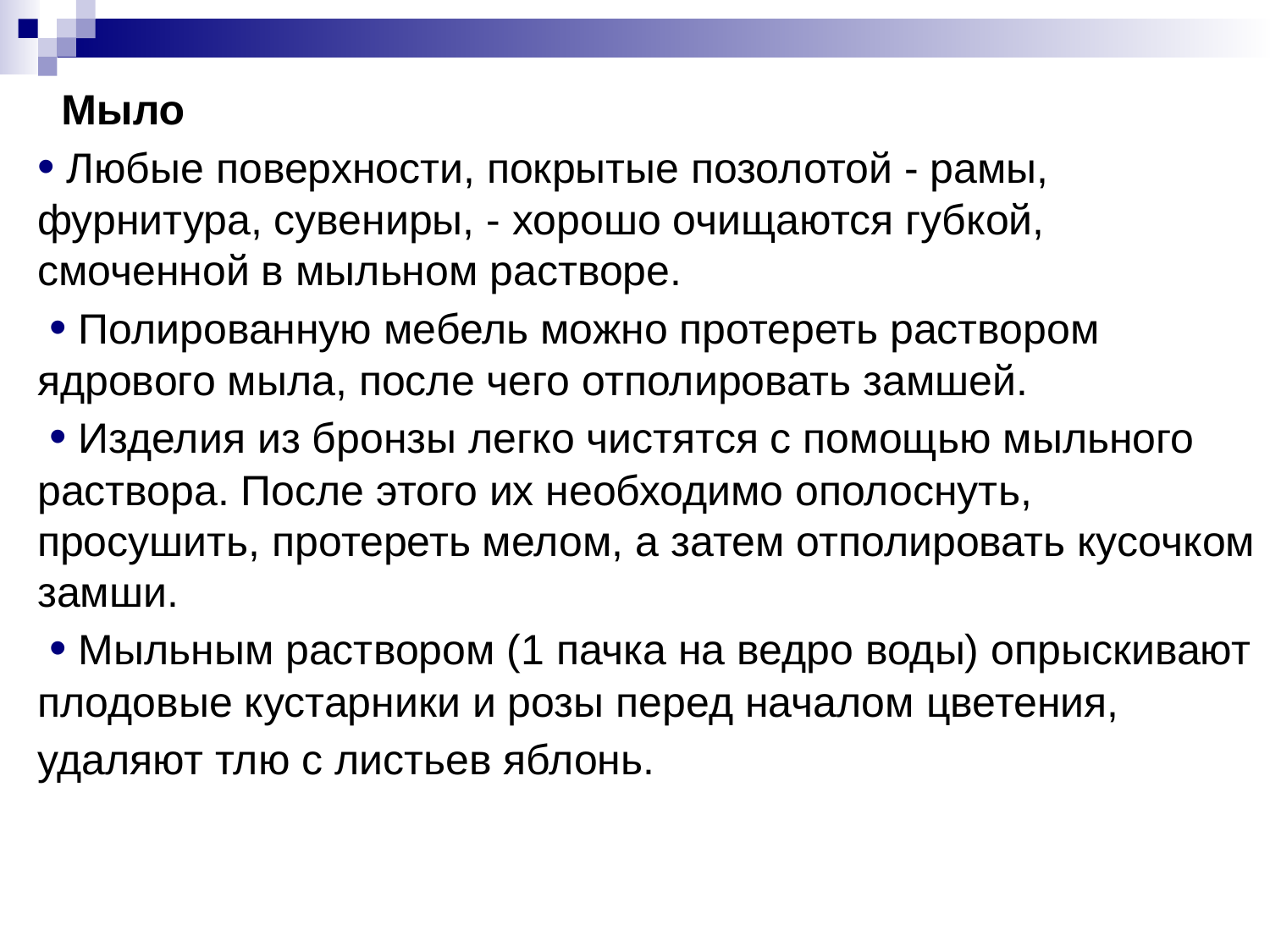

Мыло 
• Любые поверхности, покрытые позолотой - рамы, фурнитура, сувениры, - хорошо очищаются губкой, смоченной в мыльном растворе.
 • Полированную мебель можно протереть раствором ядрового мыла, после чего отполировать замшей.
 • Изделия из бронзы легко чистятся с помощью мыльного раствора. После этого их необходимо ополоснуть, просушить, протереть мелом, а затем отполировать кусочком замши.
 • Мыльным раствором (1 пачка на ведро воды) опрыскивают плодовые кустарники и розы перед началом цветения, удаляют тлю с листьев яблонь.